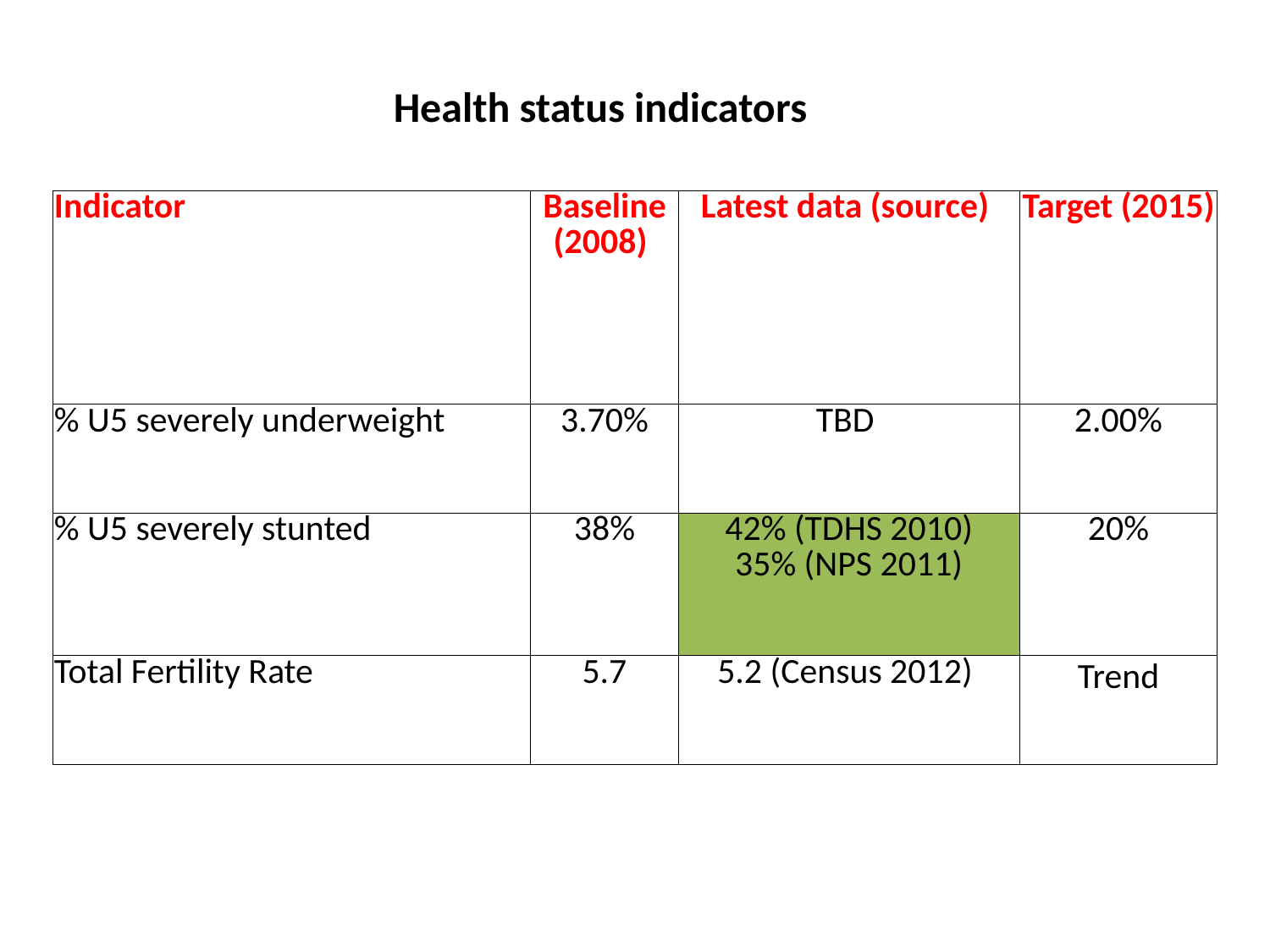

Health status indicators
| Indicator | Baseline (2008) | Latest data (source) | Target (2015) |
| --- | --- | --- | --- |
| % U5 severely underweight | 3.70% | TBD | 2.00% |
| % U5 severely stunted | 38% | 42% (TDHS 2010) 35% (NPS 2011) | 20% |
| Total Fertility Rate | 5.7 | 5.2 (Census 2012) | Trend |